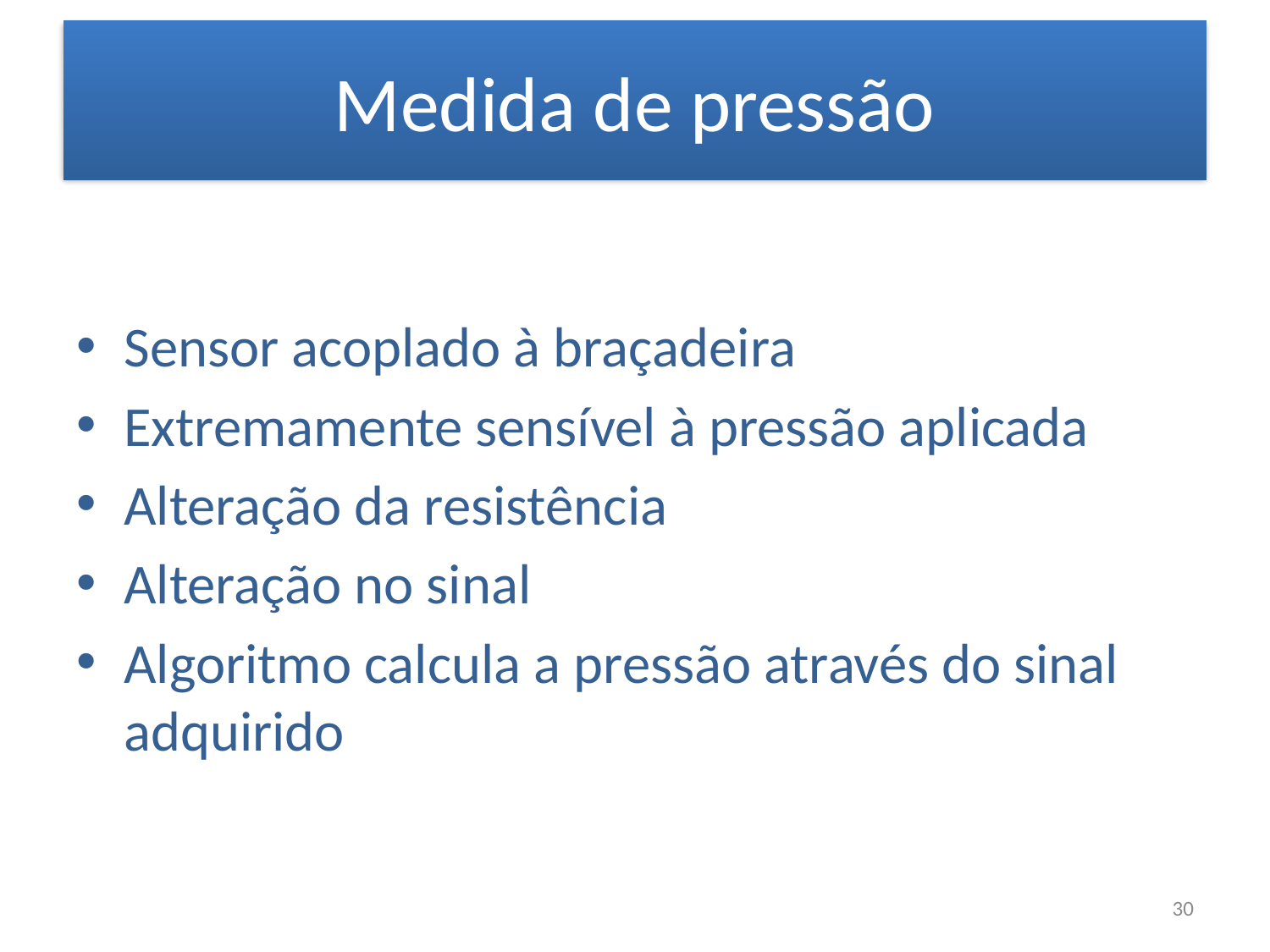

# Medida de pressão
Sensor acoplado à braçadeira
Extremamente sensível à pressão aplicada
Alteração da resistência
Alteração no sinal
Algoritmo calcula a pressão através do sinal adquirido
30